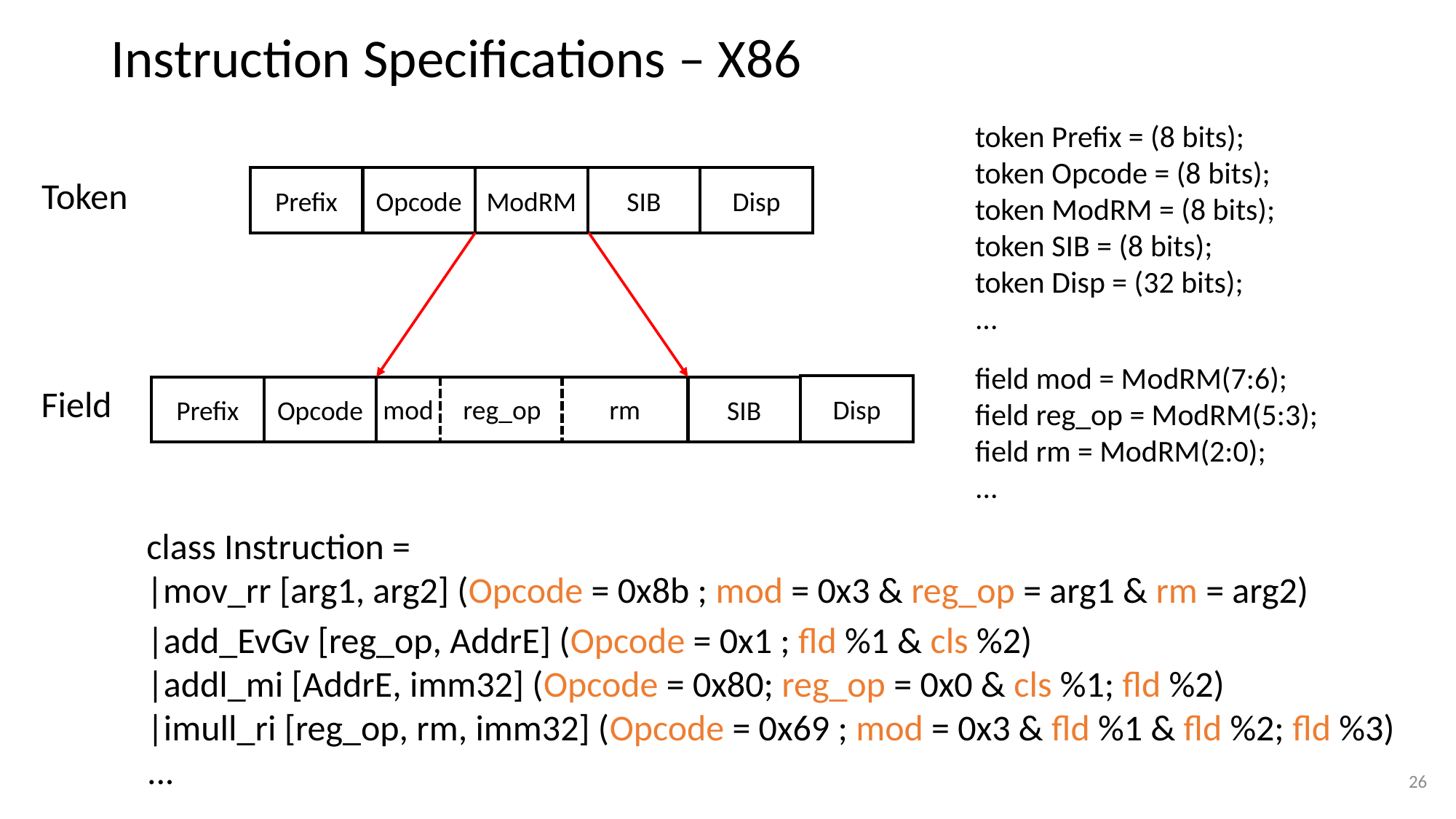

# Instruction Specifications – X86
token Prefix = (8 bits);
token Opcode = (8 bits);
token ModRM = (8 bits);
token SIB = (8 bits);
token Disp = (32 bits);
...
Token
Prefix
Opcode
ModRM
SIB
Disp
field mod = ModRM(7:6);
field reg_op = ModRM(5:3);
field rm = ModRM(2:0);
...
Field
Disp

SIB
Prefix
Opcode
mod
reg_op
rm
class Instruction =
|mov_rr [arg1, arg2] (Opcode = 0x8b ; mod = 0x3 & reg_op = arg1 & rm = arg2)
|add_EvGv [reg_op, AddrE] (Opcode = 0x1 ; fld %1 & cls %2)
|addl_mi [AddrE, imm32] (Opcode = 0x80; reg_op = 0x0 & cls %1; fld %2)
|imull_ri [reg_op, rm, imm32] (Opcode = 0x69 ; mod = 0x3 & fld %1 & fld %2; fld %3)
...
26